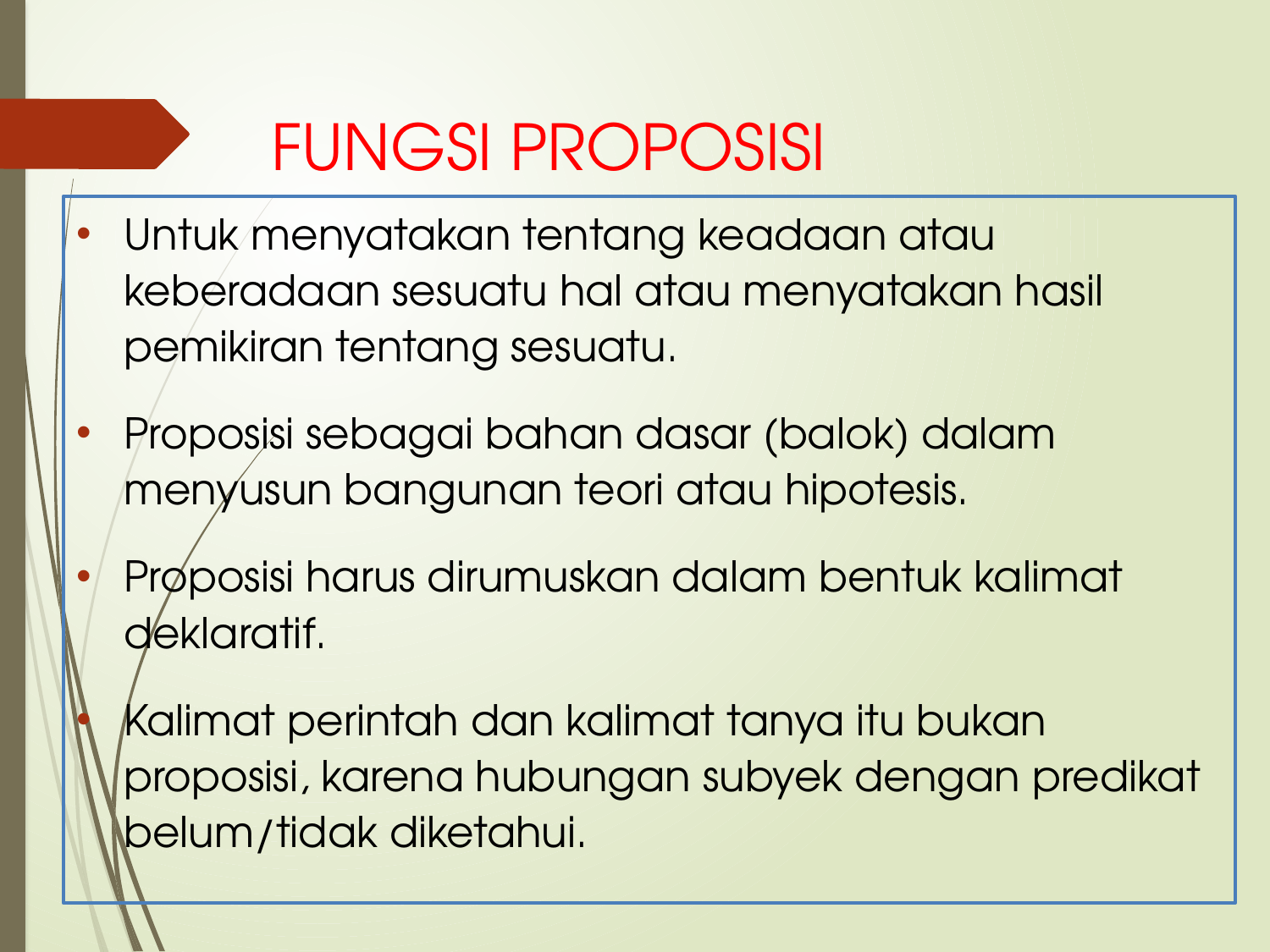

# FUNGSI PROPOSISI
Untuk menyatakan tentang keadaan atau keberadaan sesuatu hal atau menyatakan hasil pemikiran tentang sesuatu.
Proposisi sebagai bahan dasar (balok) dalam menyusun bangunan teori atau hipotesis.
Proposisi harus dirumuskan dalam bentuk kalimat deklaratif.
Kalimat perintah dan kalimat tanya itu bukan proposisi, karena hubungan subyek dengan predikat belum/tidak diketahui.